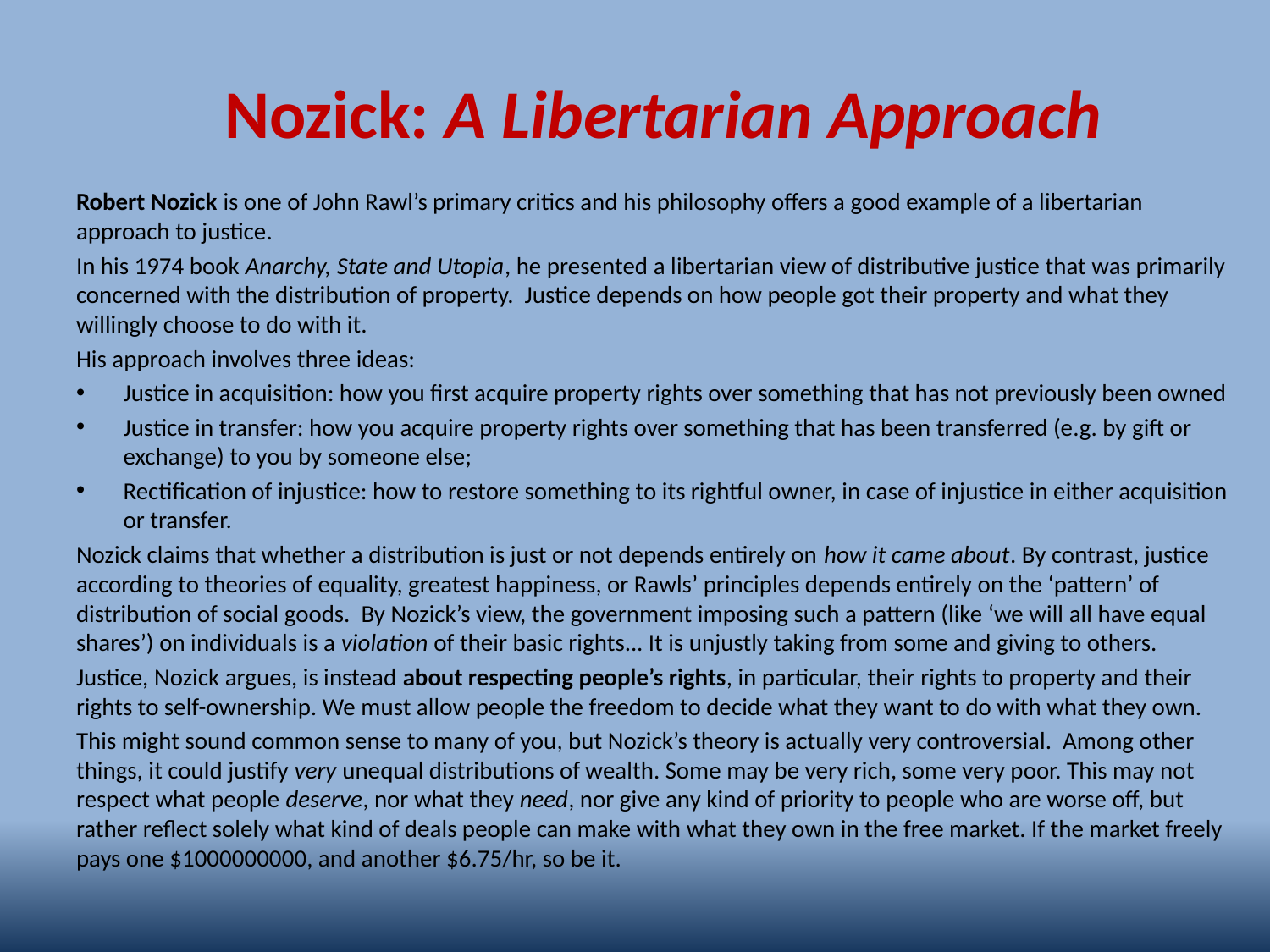

# Nozick: A Libertarian Approach
Robert Nozick is one of John Rawl’s primary critics and his philosophy offers a good example of a libertarian approach to justice.
In his 1974 book Anarchy, State and Utopia, he presented a libertarian view of distributive justice that was primarily concerned with the distribution of property.  Justice depends on how people got their property and what they willingly choose to do with it.
His approach involves three ideas:
Justice in acquisition: how you first acquire property rights over something that has not previously been owned
Justice in transfer: how you acquire property rights over something that has been transferred (e.g. by gift or exchange) to you by someone else;
Rectification of injustice: how to restore something to its rightful owner, in case of injustice in either acquisition or transfer.
Nozick claims that whether a distribution is just or not depends entirely on how it came about. By contrast, justice according to theories of equality, greatest happiness, or Rawls’ principles depends entirely on the ‘pattern’ of distribution of social goods.  By Nozick’s view, the government imposing such a pattern (like ‘we will all have equal shares’) on individuals is a violation of their basic rights... It is unjustly taking from some and giving to others.
Justice, Nozick argues, is instead about respecting people’s rights, in particular, their rights to property and their rights to self-ownership. We must allow people the freedom to decide what they want to do with what they own.
This might sound common sense to many of you, but Nozick’s theory is actually very controversial.  Among other things, it could justify very unequal distributions of wealth. Some may be very rich, some very poor. This may not respect what people deserve, nor what they need, nor give any kind of priority to people who are worse off, but rather reflect solely what kind of deals people can make with what they own in the free market. If the market freely pays one $1000000000, and another $6.75/hr, so be it.